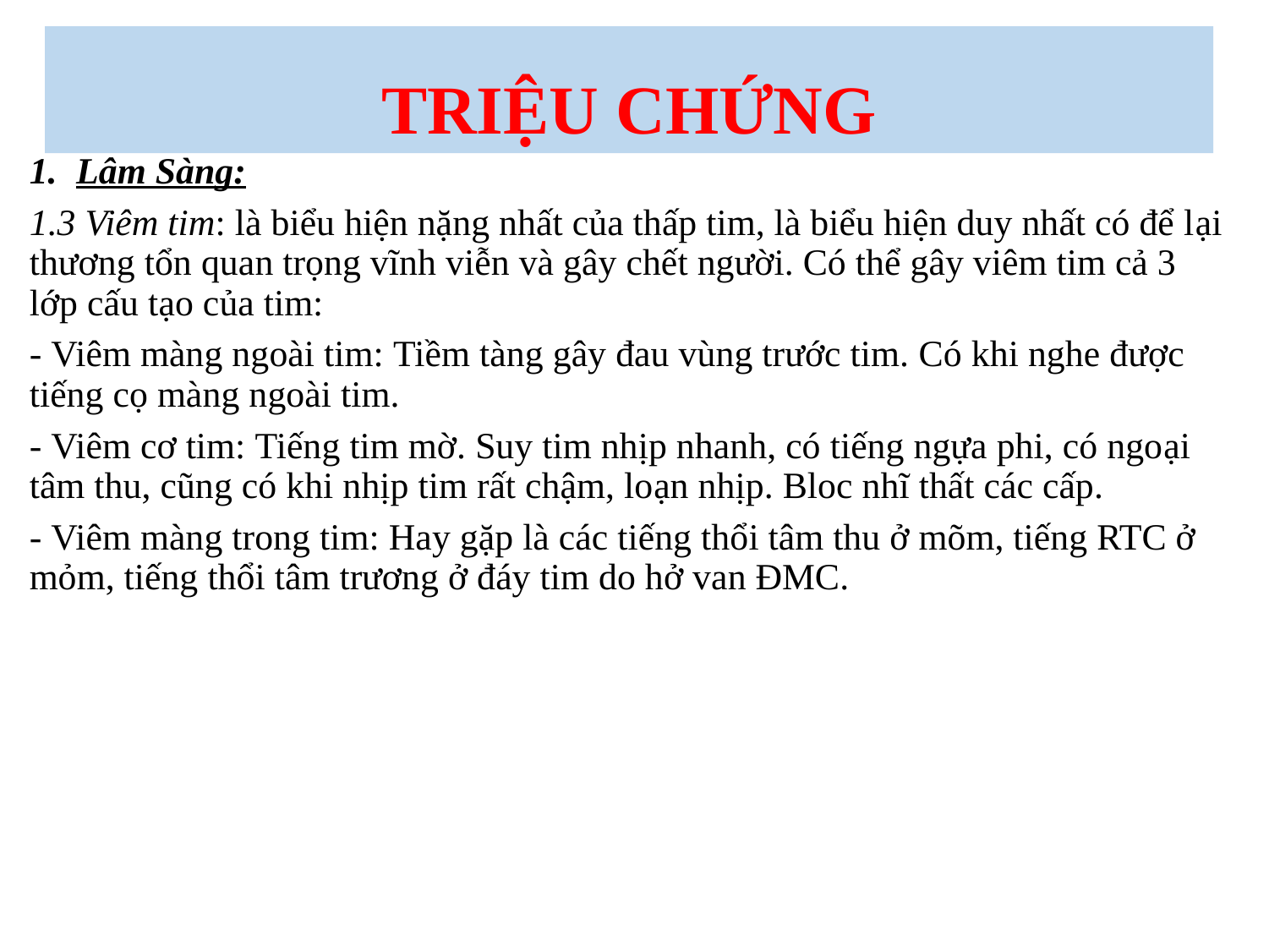

TRIỆU CHỨNG
Lâm Sàng:
1.3 Viêm tim: là biểu hiện nặng nhất của thấp tim, là biểu hiện duy nhất có để lại thương tổn quan trọng vĩnh viễn và gây chết người. Có thể gây viêm tim cả 3 lớp cấu tạo của tim:
- Viêm màng ngoài tim: Tiềm tàng gây đau vùng trước tim. Có khi nghe được tiếng cọ màng ngoài tim.
- Viêm cơ tim: Tiếng tim mờ. Suy tim nhịp nhanh, có tiếng ngựa phi, có ngoại tâm thu, cũng có khi nhịp tim rất chậm, loạn nhịp. Bloc nhĩ thất các cấp.
- Viêm màng trong tim: Hay gặp là các tiếng thổi tâm thu ở mõm, tiếng RTC ở mỏm, tiếng thổi tâm trương ở đáy tim do hở van ĐMC.